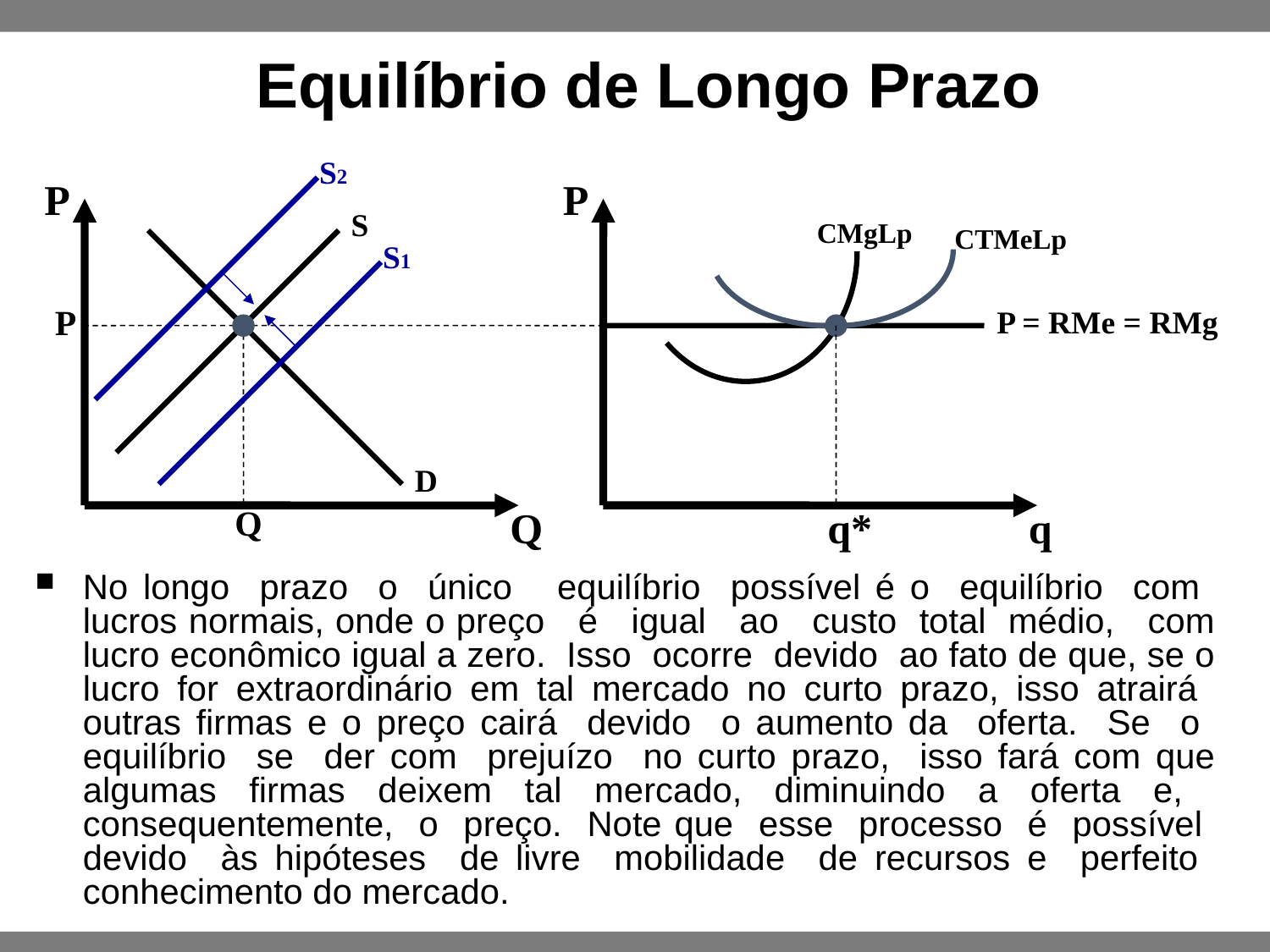

Equilíbrio de Longo Prazo
S2
P
P

S

CMgLp
CTMeLp

S1

P
P = RMe = RMg

D
Q
Q
q*
q

No longo  prazo  o  único   equilíbrio  possível é o  equilíbrio  com  lucros normais, onde o preço   é   igual   ao   custo  total  médio,   com lucro econômico igual a zero.  Isso  ocorre  devido  ao fato de que, se o lucro for extraordinário em tal mercado no curto prazo, isso atrairá  outras firmas e o preço cairá  devido  o aumento da  oferta.  Se  o  equilíbrio  se  der com  prejuízo  no curto prazo,  isso fará com que algumas firmas deixem tal mercado, diminuindo a oferta e,  consequentemente,  o  preço.  Note que  esse  processo  é  possível  devido  às hipóteses  de livre  mobilidade  de recursos e  perfeito  conhecimento do mercado.